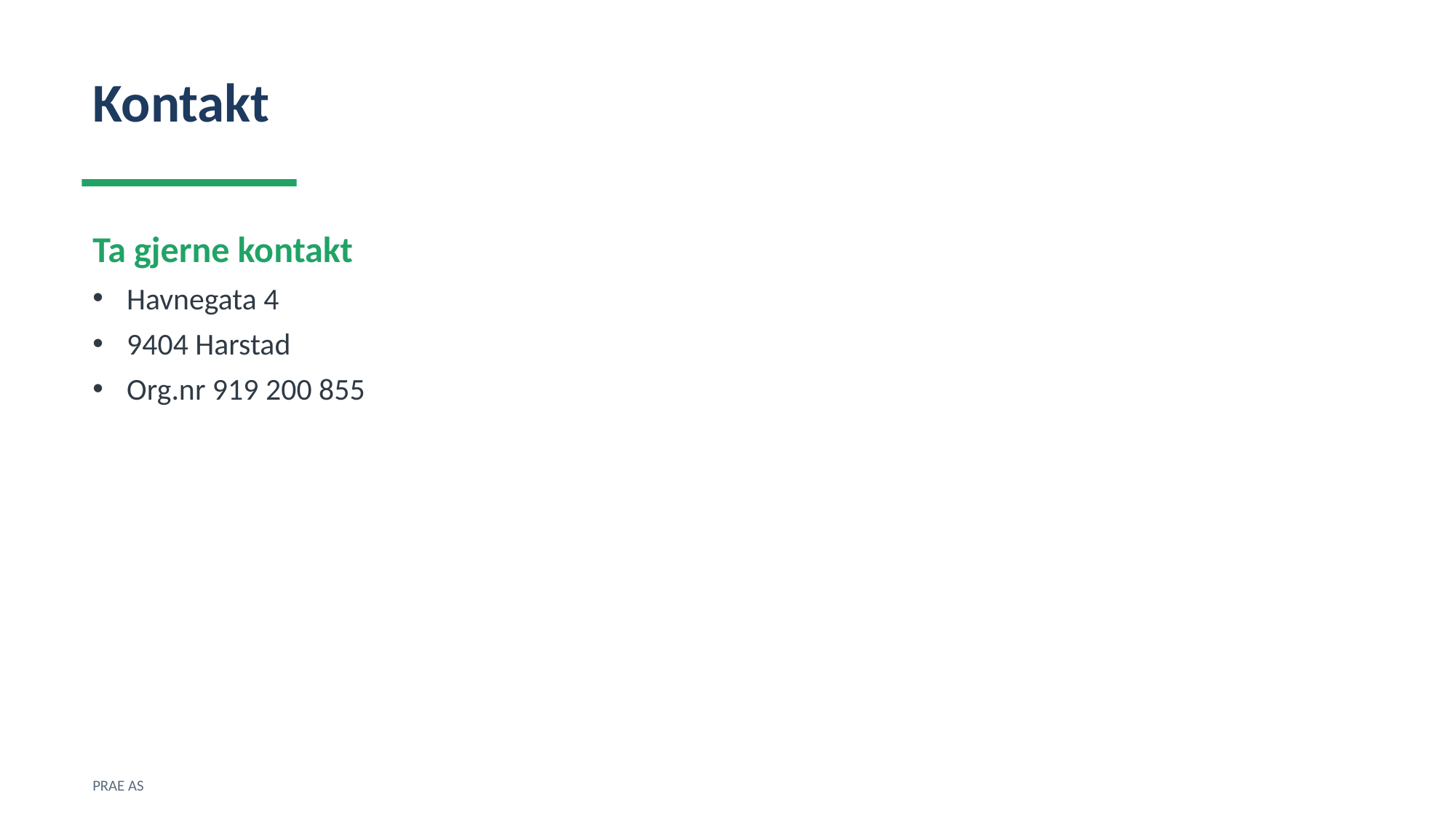

Kontakt

Ta gjerne kontakt
Havnegata 4
9404 Harstad
Org.nr 919 200 855
PRAE AS